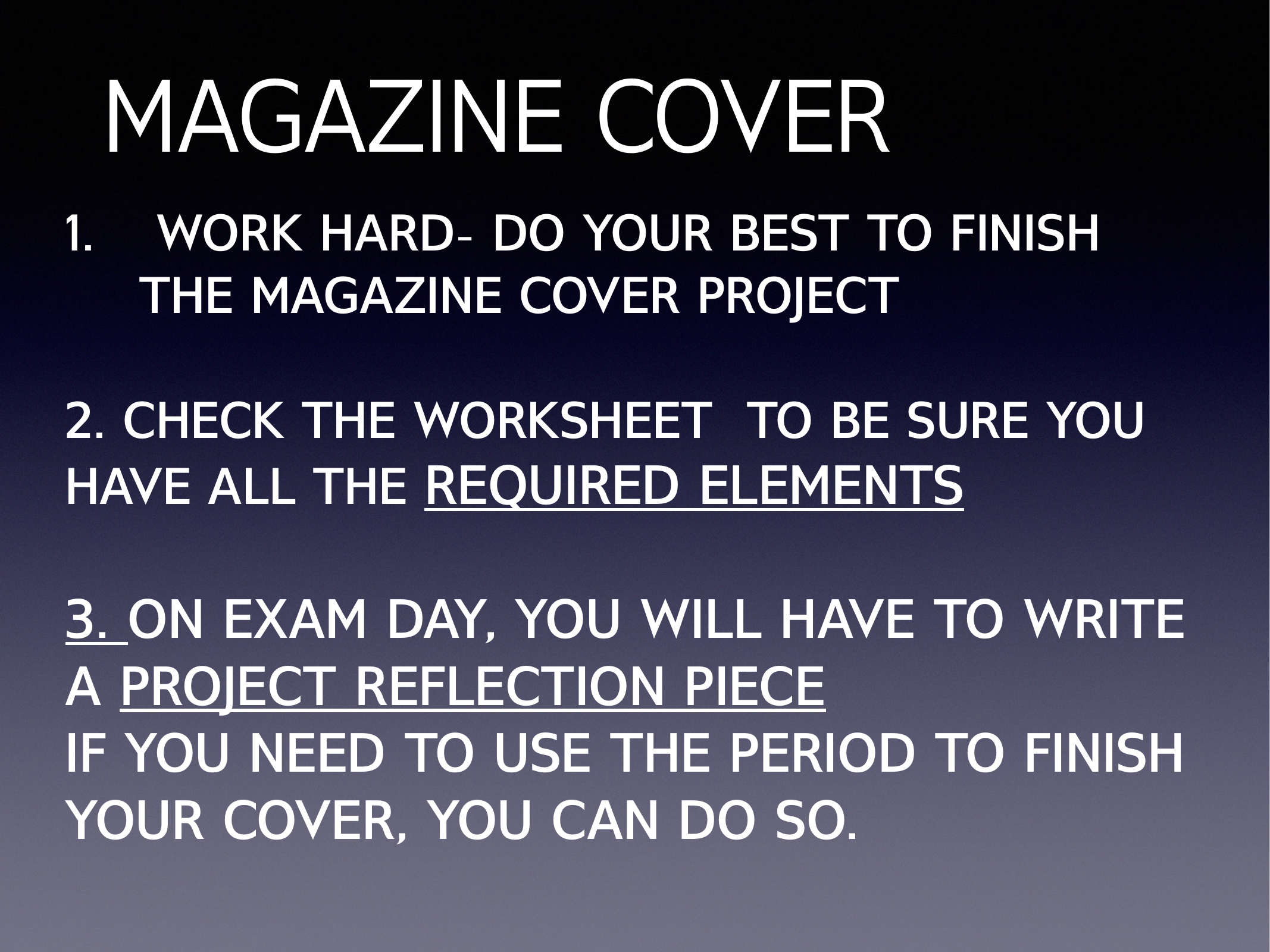

# MAGAZINE COVER
 WORK HARD- DO YOUR BEST TO FINISH
THE MAGAZINE COVER PROJECT

2. CHECK THE WORKSHEET  TO BE SURE YOU
HAVE ALL THE REQUIRED ELEMENTS

3. ON EXAM DAY, YOU WILL HAVE TO WRITE
A PROJECT REFLECTION PIECE
IF YOU NEED TO USE THE PERIOD TO FINISH
YOUR COVER, YOU CAN DO SO.